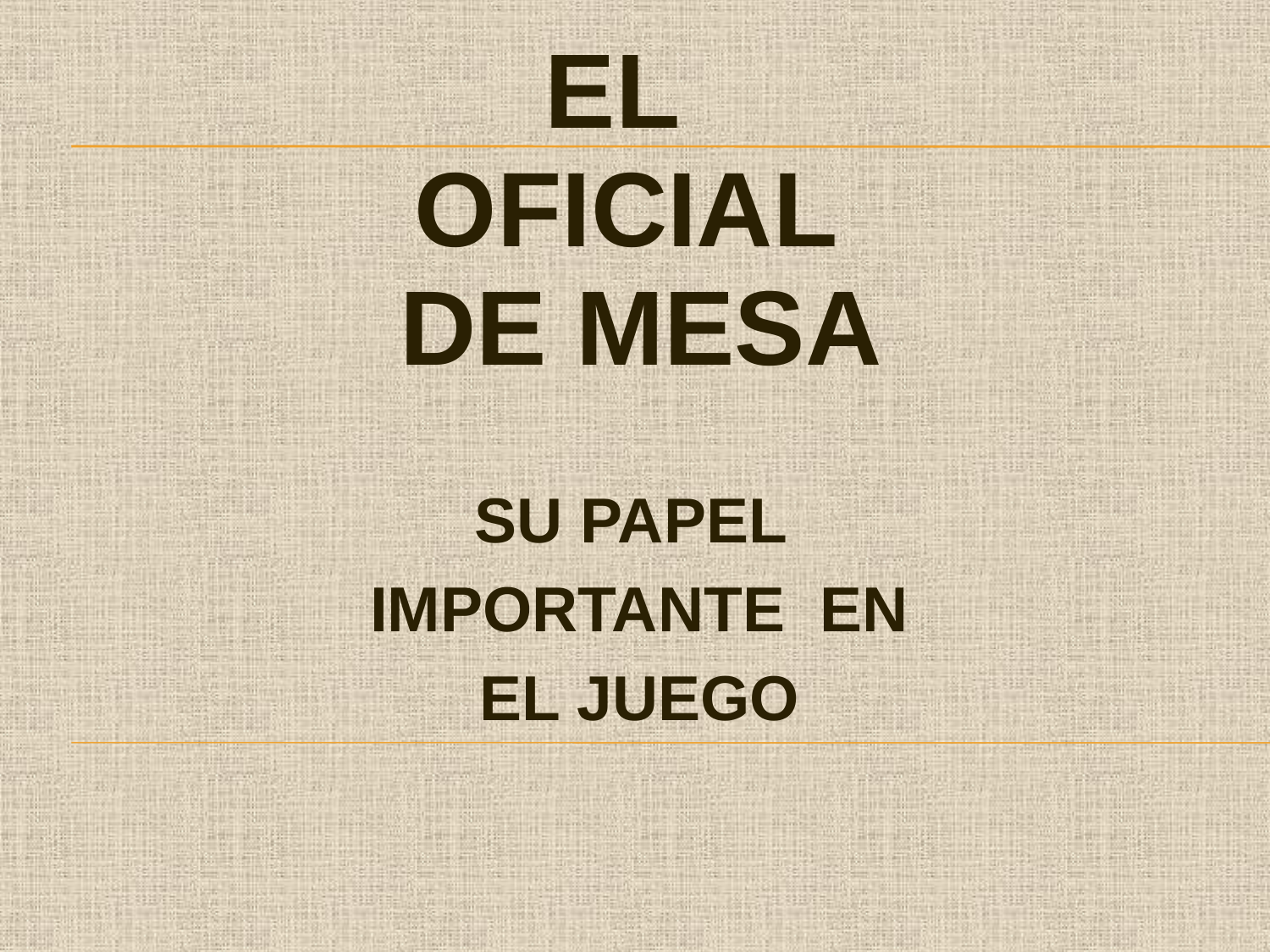

# el oficial de mesa
SU PAPEL
IMPORTANTE  EN
EL JUEGO